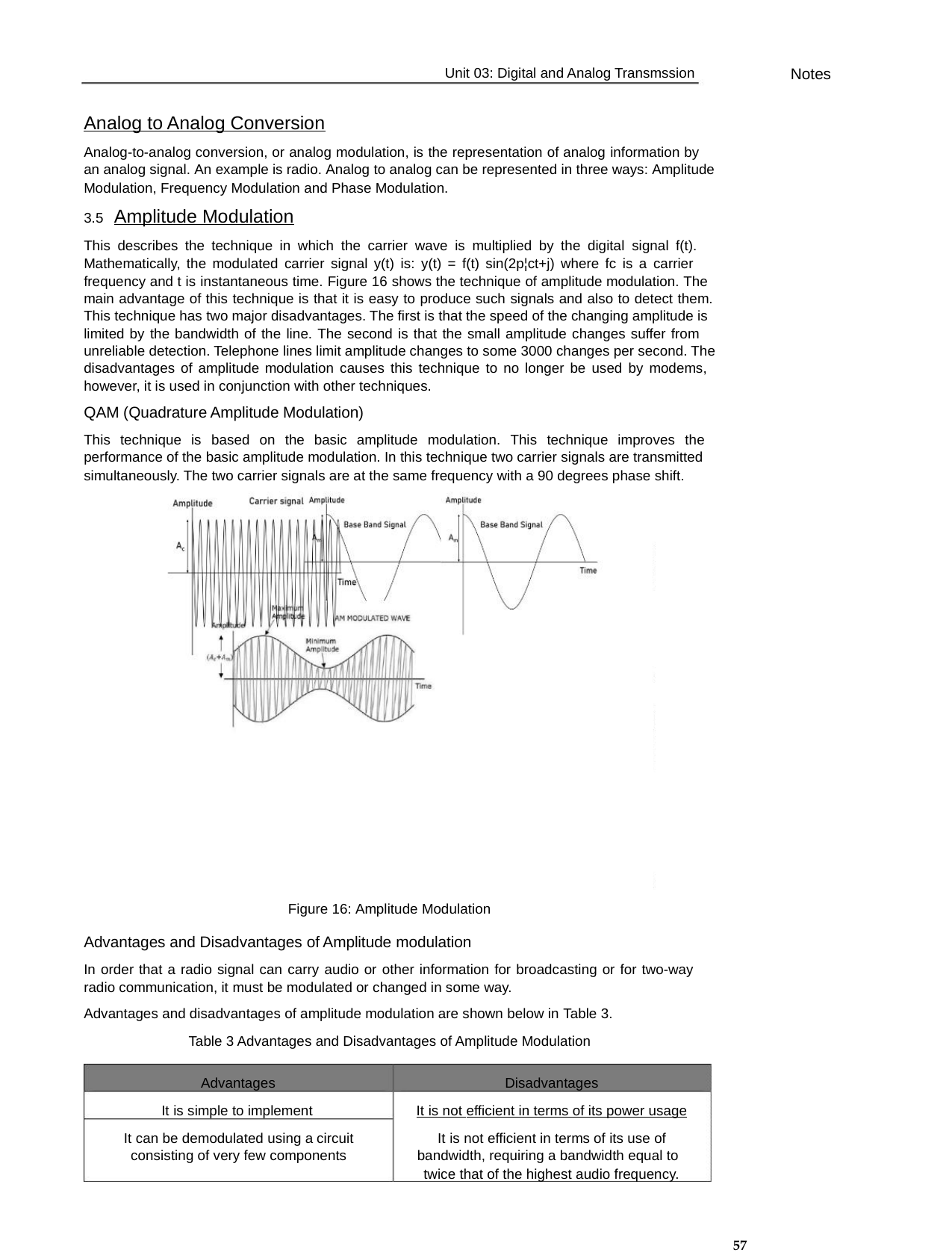

Notes
Unit 03: Digital and Analog Transmssion
Analog to Analog Conversion
Analog-to-analog conversion, or analog modulation, is the representation of analog information by
an analog signal. An example is radio. Analog to analog can be represented in three ways: Amplitude
Modulation, Frequency Modulation and Phase Modulation.
3.5 Amplitude Modulation
This describes the technique in which the carrier wave is multiplied by the digital signal f(t).
Mathematically, the modulated carrier signal y(t) is: y(t) = f(t) sin(2p¦ct+j) where fc is a carrier
frequency and t is instantaneous time. Figure 16 shows the technique of amplitude modulation. The
main advantage of this technique is that it is easy to produce such signals and also to detect them.
This technique has two major disadvantages. The first is that the speed of the changing amplitude is
limited by the bandwidth of the line. The second is that the small amplitude changes suffer from
unreliable detection. Telephone lines limit amplitude changes to some 3000 changes per second. The
disadvantages of amplitude modulation causes this technique to no longer be used by modems,
however, it is used in conjunction with other techniques.
QAM (Quadrature Amplitude Modulation)
This technique is based on the basic amplitude modulation. This technique improves the
performance of the basic amplitude modulation. In this technique two carrier signals are transmitted
simultaneously. The two carrier signals are at the same frequency with a 90 degrees phase shift.

Figure 16: Amplitude Modulation
Advantages and Disadvantages of Amplitude modulation
In order that a radio signal can carry audio or other information for broadcasting or for two-way
radio communication, it must be modulated or changed in some way.
Advantages and disadvantages of amplitude modulation are shown below in Table 3.
Table 3 Advantages and Disadvantages of Amplitude Modulation

Advantages
Disadvantages
It is simple to implement
It is not efficient in terms of its power usage
It can be demodulated using a circuit
consisting of very few components
It is not efficient in terms of its use of
bandwidth, requiring a bandwidth equal to
twice that of the highest audio frequency.

57